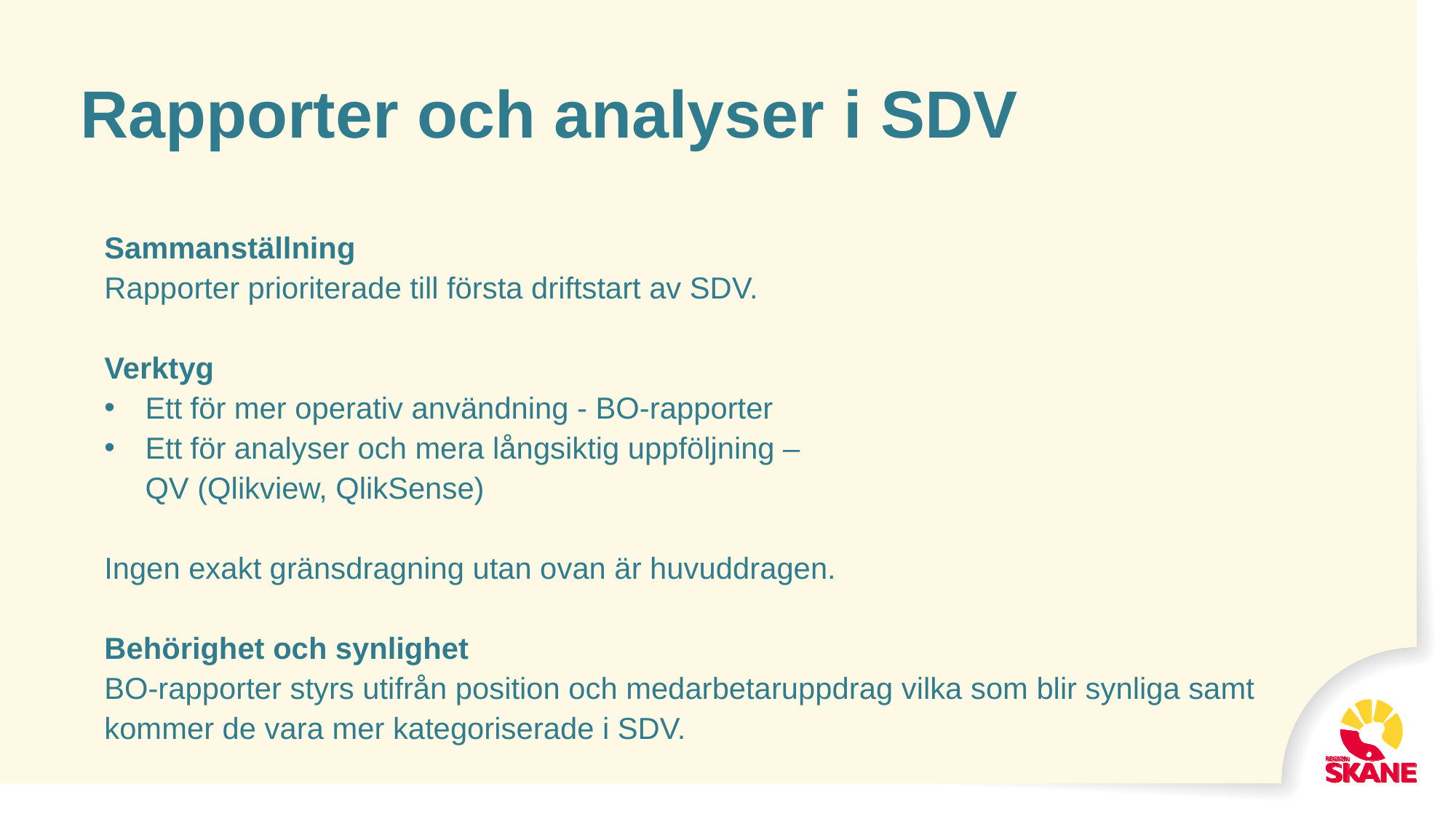

# Rapporter och analyser i SDV

Sammanställning
Rapporter prioriterade till första driftstart av SDV.

Verktyg
Ett för mer operativ användning - BO-rapporter
Ett för analyser och mera långsiktig uppföljning –
QV (Qlikview, QlikSense)

Ingen exakt gränsdragning utan ovan är huvuddragen.

Behörighet och synlighet
BO-rapporter styrs utifrån position och medarbetaruppdrag vilka som blir synliga samt kommer de vara mer kategoriserade i SDV.